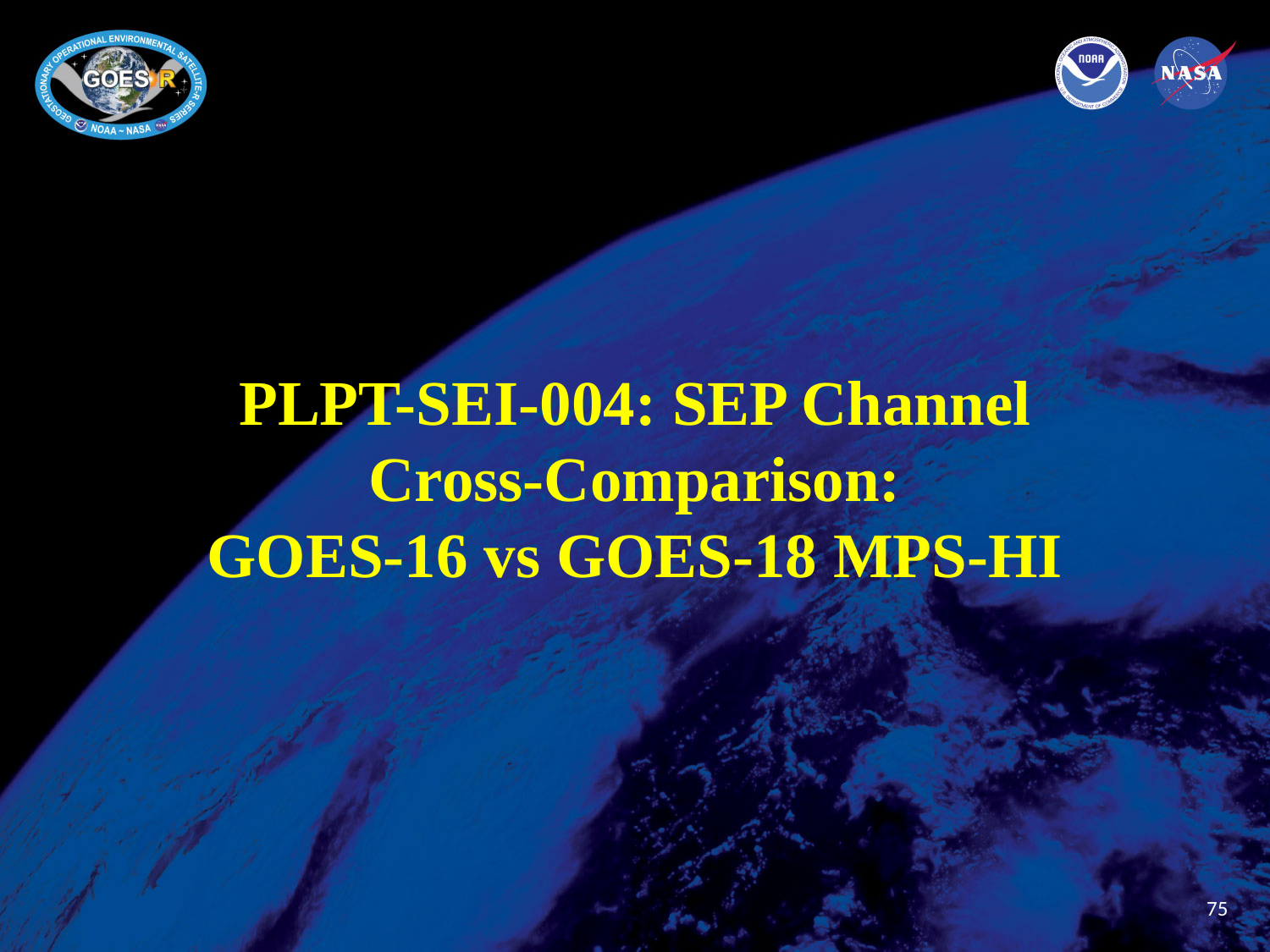

# PLPT-SEI-004: SEP Channel Cross-Comparison: GOES-16 vs GOES-18 MPS-HI
75